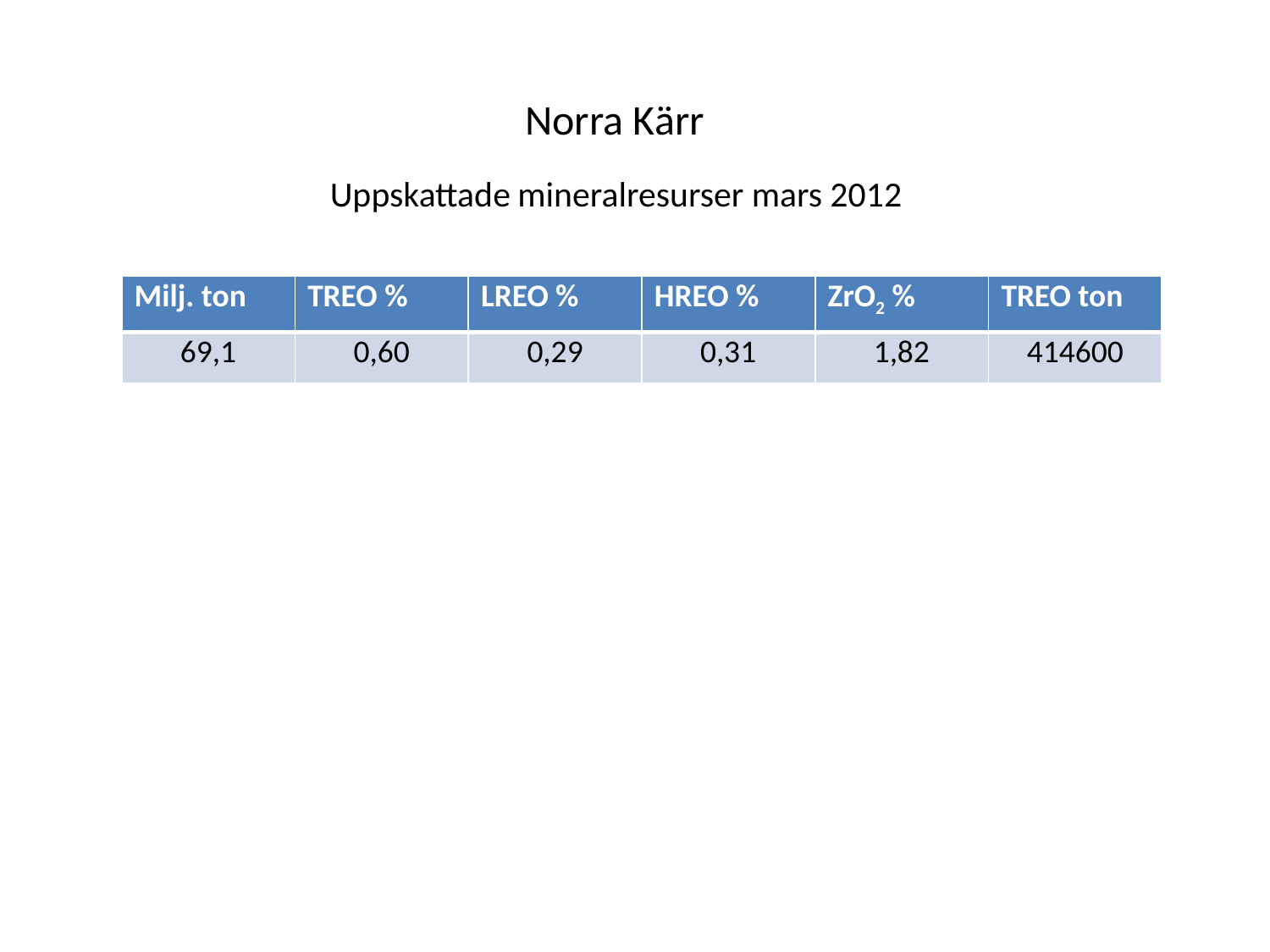

Norra Kärr
Uppskattade mineralresurser mars 2012
| Milj. ton | TREO % | LREO % | HREO % | ZrO2 % | TREO ton |
| --- | --- | --- | --- | --- | --- |
| 69,1 | 0,60 | 0,29 | 0,31 | 1,82 | 414600 |